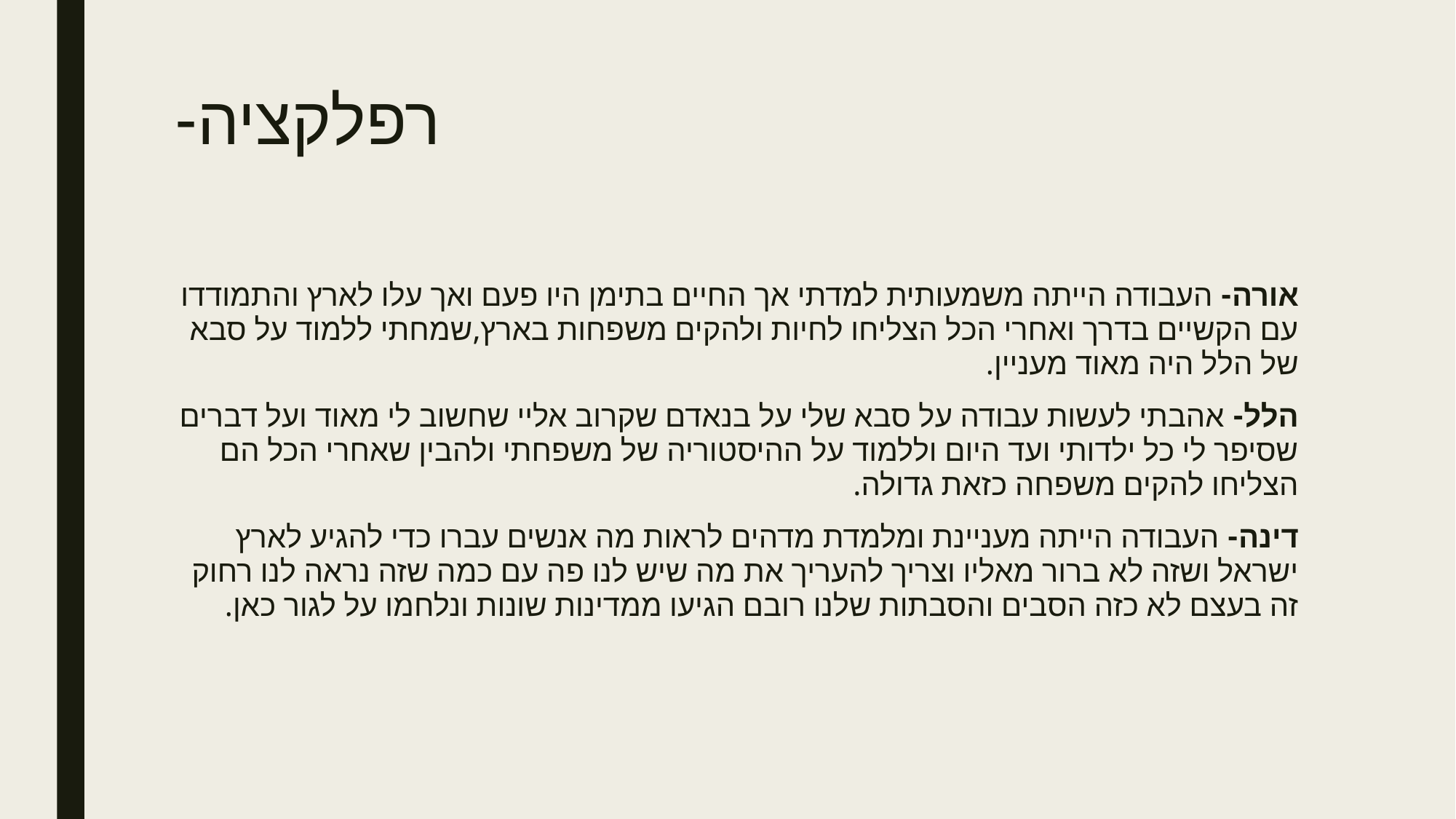

# רפלקציה-
אורה- העבודה הייתה משמעותית למדתי אך החיים בתימן היו פעם ואך עלו לארץ והתמודדו עם הקשיים בדרך ואחרי הכל הצליחו לחיות ולהקים משפחות בארץ,שמחתי ללמוד על סבא של הלל היה מאוד מעניין.
הלל- אהבתי לעשות עבודה על סבא שלי על בנאדם שקרוב אליי שחשוב לי מאוד ועל דברים שסיפר לי כל ילדותי ועד היום וללמוד על ההיסטוריה של משפחתי ולהבין שאחרי הכל הם הצליחו להקים משפחה כזאת גדולה.
דינה- העבודה הייתה מעניינת ומלמדת מדהים לראות מה אנשים עברו כדי להגיע לארץ ישראל ושזה לא ברור מאליו וצריך להעריך את מה שיש לנו פה עם כמה שזה נראה לנו רחוק זה בעצם לא כזה הסבים והסבתות שלנו רובם הגיעו ממדינות שונות ונלחמו על לגור כאן.